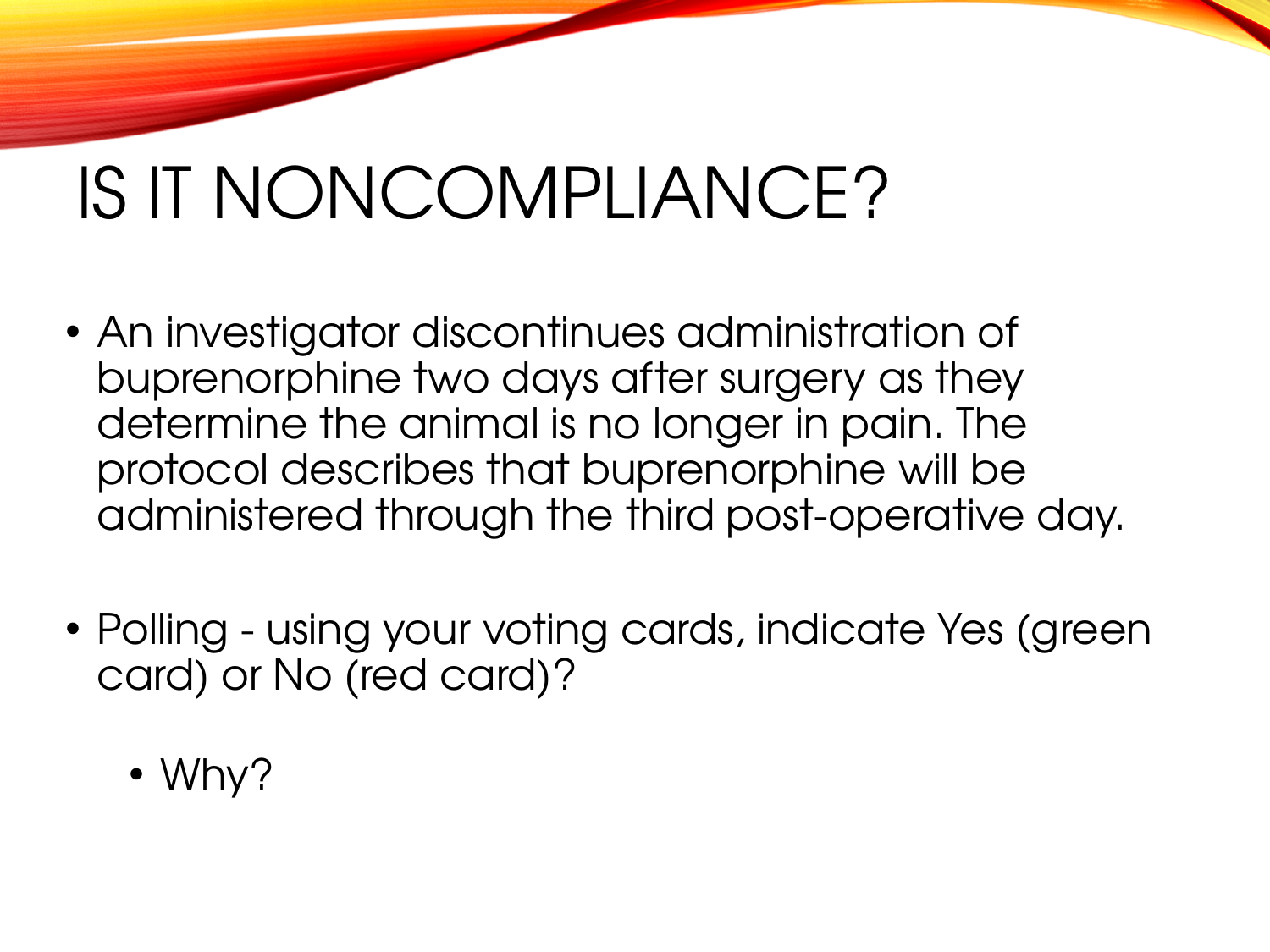

# Is it noncompliance?
An investigator discontinues administration of buprenorphine two days after surgery as they determine the animal is no longer in pain. The protocol describes that buprenorphine will be administered through the third post-operative day.

Polling - using your voting cards, indicate Yes (green card) or No (red card)?
Why?